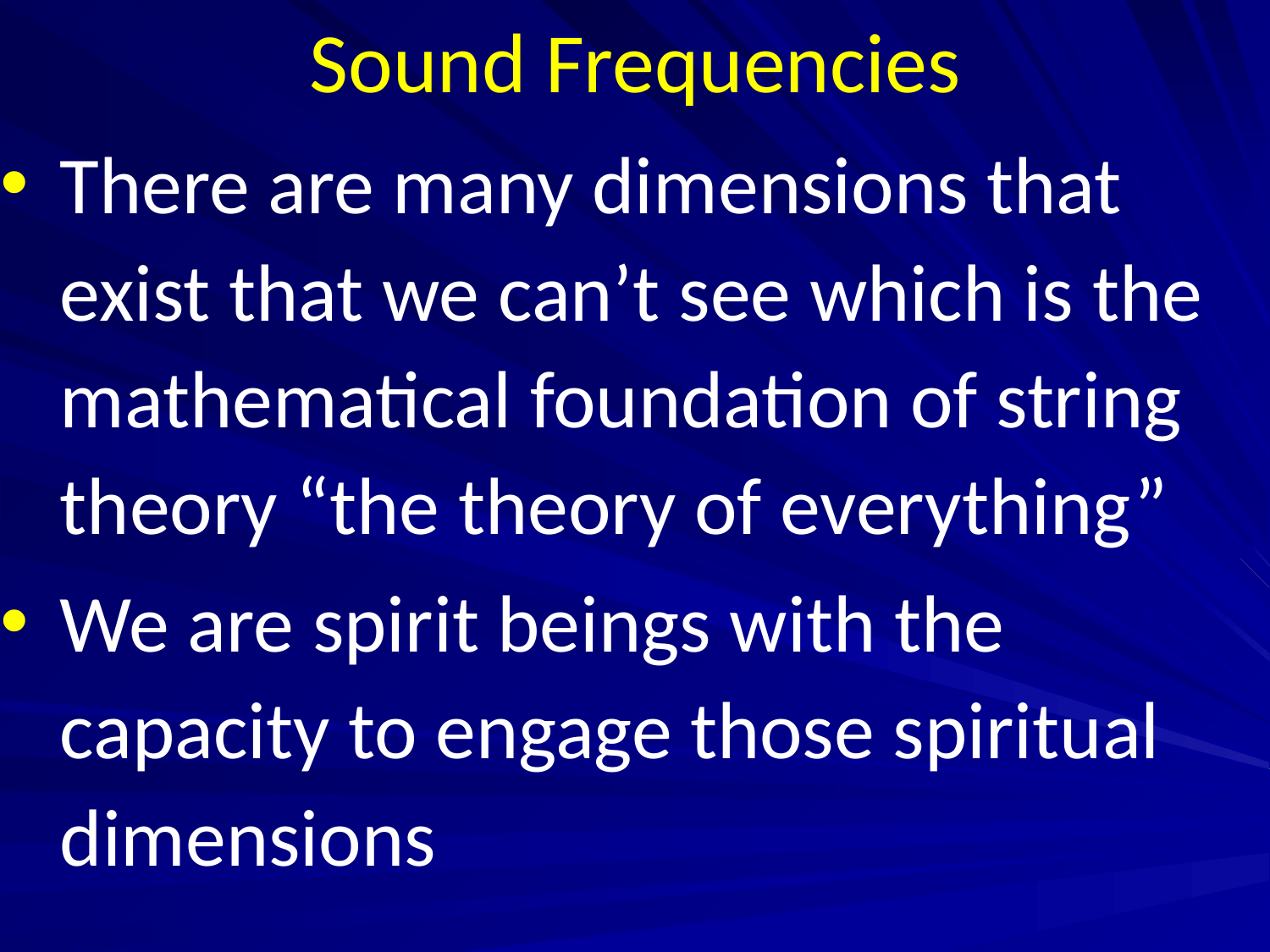

# Sound Frequencies
There are many dimensions that exist that we can’t see which is the mathematical foundation of string theory “the theory of everything”
We are spirit beings with the capacity to engage those spiritual dimensions